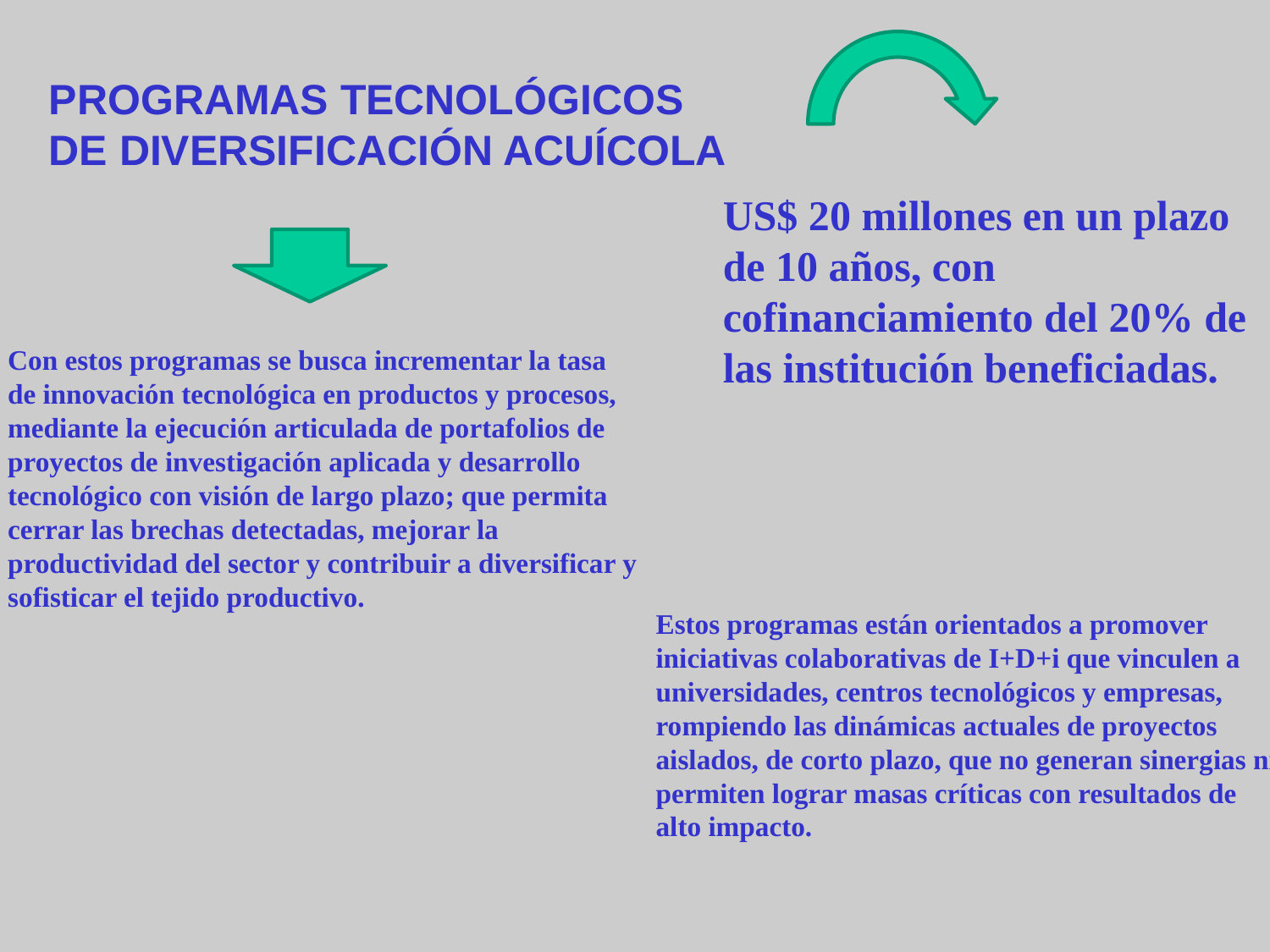

PROGRAMAS TECNOLÓGICOS
DE DIVERSIFICACIÓN ACUÍCOLA
US$ 20 millones en un plazo de 10 años, con cofinanciamiento del 20% de las institución beneficiadas.

Con estos programas se busca incrementar la tasa
de innovación tecnológica en productos y procesos,
mediante la ejecución articulada de portafolios de
proyectos de investigación aplicada y desarrollo
tecnológico con visión de largo plazo; que permita
cerrar las brechas detectadas, mejorar la
productividad del sector y contribuir a diversificar y
sofisticar el tejido productivo.
Estos programas están orientados a promover
iniciativas colaborativas de I+D+i que vinculen a
universidades, centros tecnológicos y empresas,
rompiendo las dinámicas actuales de proyectos
aislados, de corto plazo, que no generan sinergias ni
permiten lograr masas críticas con resultados de
alto impacto.